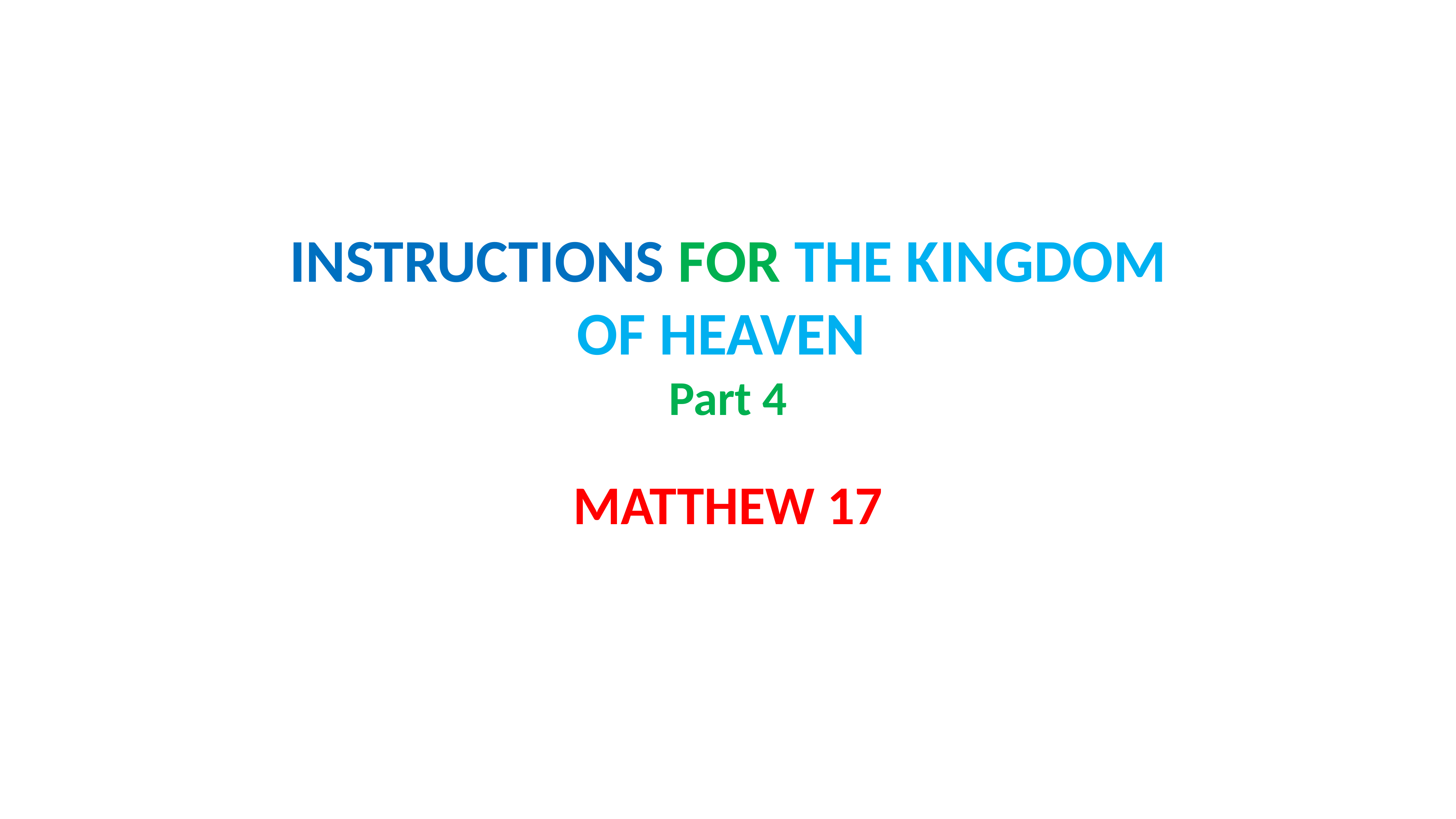

# INSTRUCTIONS FOR THE KINGDOM OF HEAVEN Part 4
MATTHEW 17